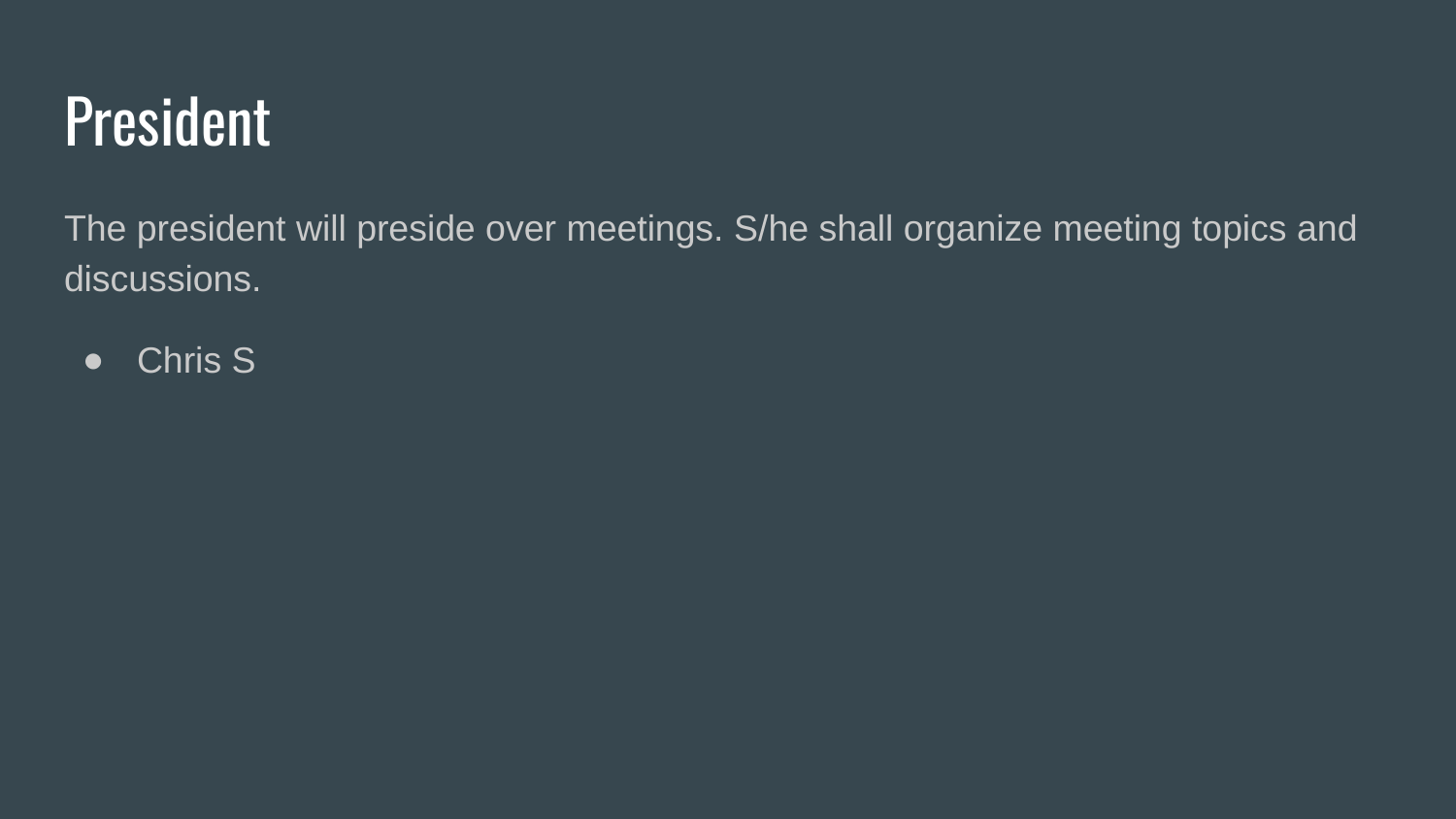

# President
The president will preside over meetings. S/he shall organize meeting topics and discussions.
Chris S